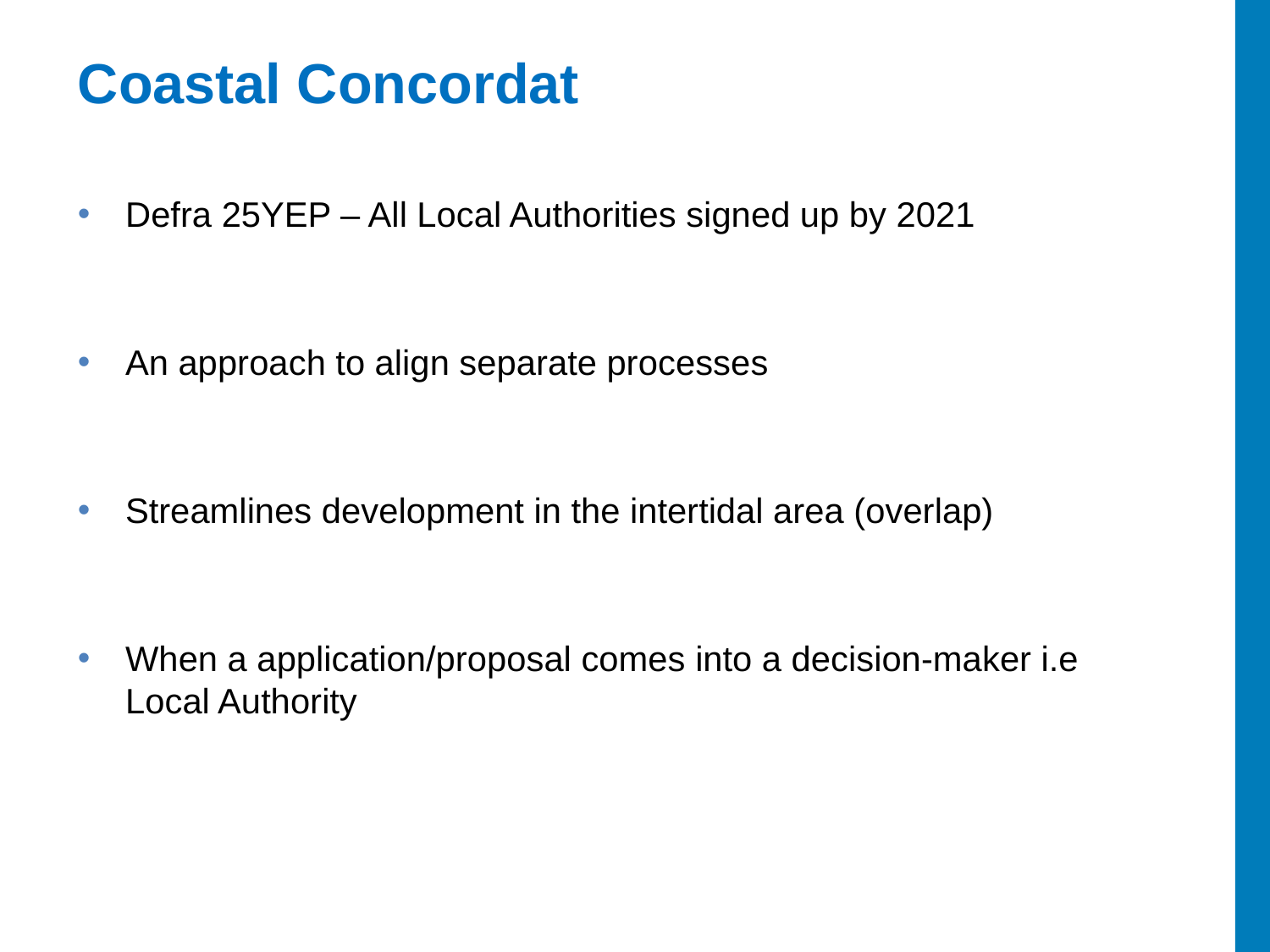

# Coastal Concordat

Defra 25YEP – All Local Authorities signed up by 2021

An approach to align separate processes

Streamlines development in the intertidal area (overlap)

When a application/proposal comes into a decision-maker i.e Local Authority